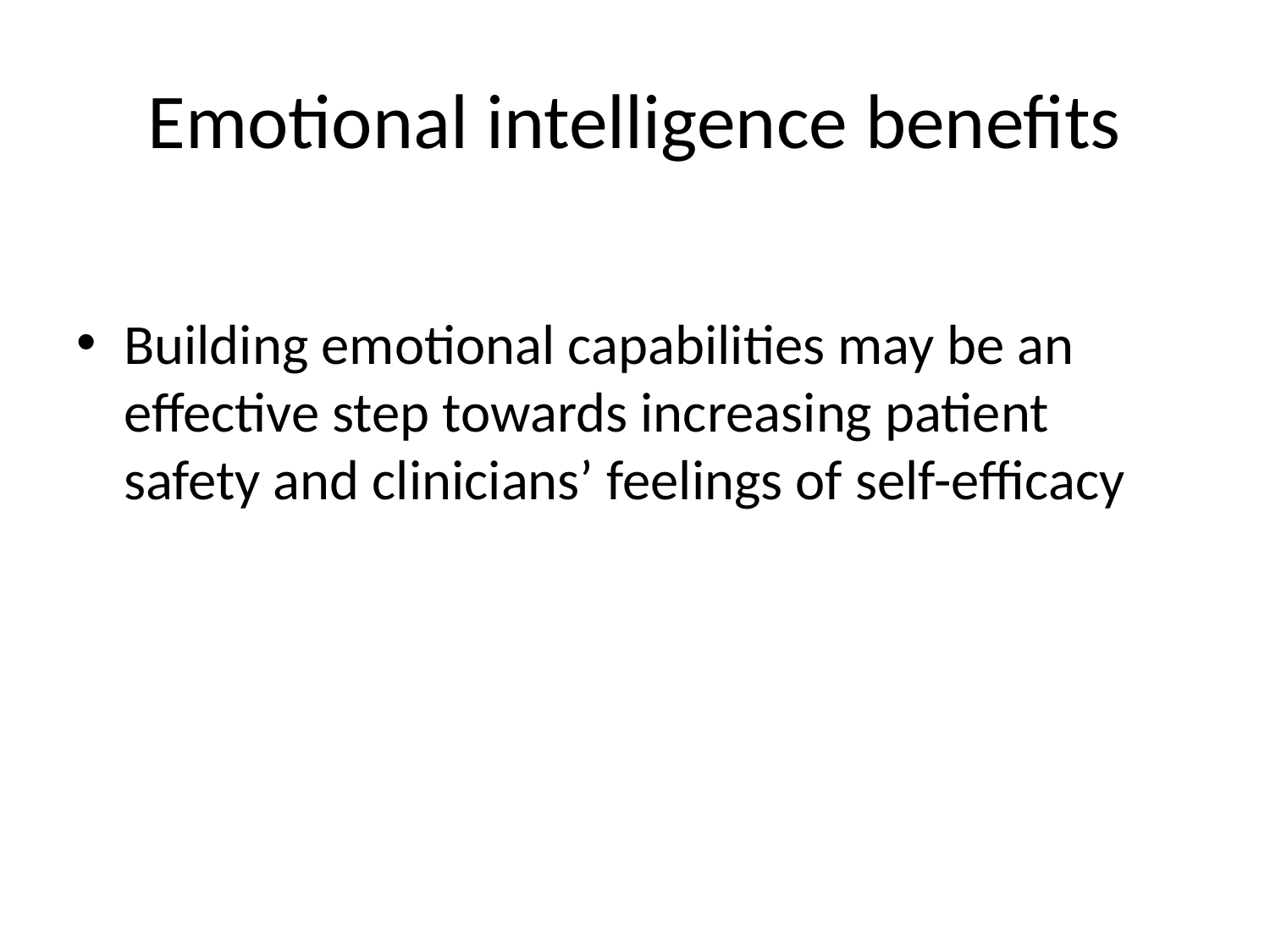

# Emotional intelligence benefits

Building emotional capabilities may be an effective step towards increasing patient safety and clinicians’ feelings of self-efficacy